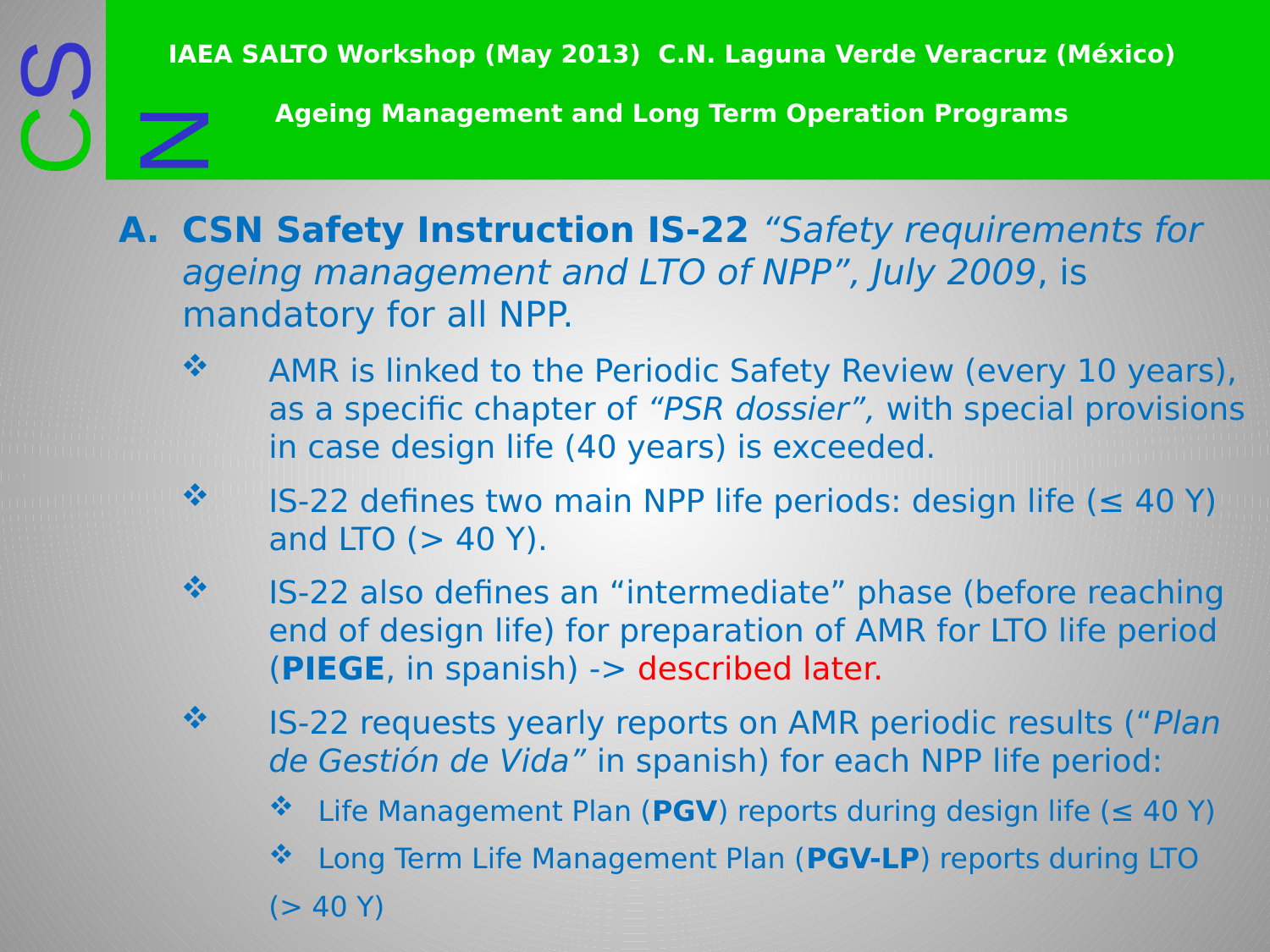

# IAEA SALTO Workshop (May 2013)  C.N. Laguna Verde Veracruz (México) Ageing Management and Long Term Operation Programs

CSN Safety Instruction IS-22 “Safety requirements for ageing management and LTO of NPP”, July 2009, is mandatory for all NPP.
AMR is linked to the Periodic Safety Review (every 10 years), as a specific chapter of “PSR dossier”, with special provisions in case design life (40 years) is exceeded.
IS-22 defines two main NPP life periods: design life (≤ 40 Y) and LTO (> 40 Y).
IS-22 also defines an “intermediate” phase (before reaching end of design life) for preparation of AMR for LTO life period (PIEGE, in spanish) -> described later.
IS-22 requests yearly reports on AMR periodic results (“Plan de Gestión de Vida” in spanish) for each NPP life period:
Life Management Plan (PGV) reports during design life (≤ 40 Y)
Long Term Life Management Plan (PGV-LP) reports during LTO
(> 40 Y)